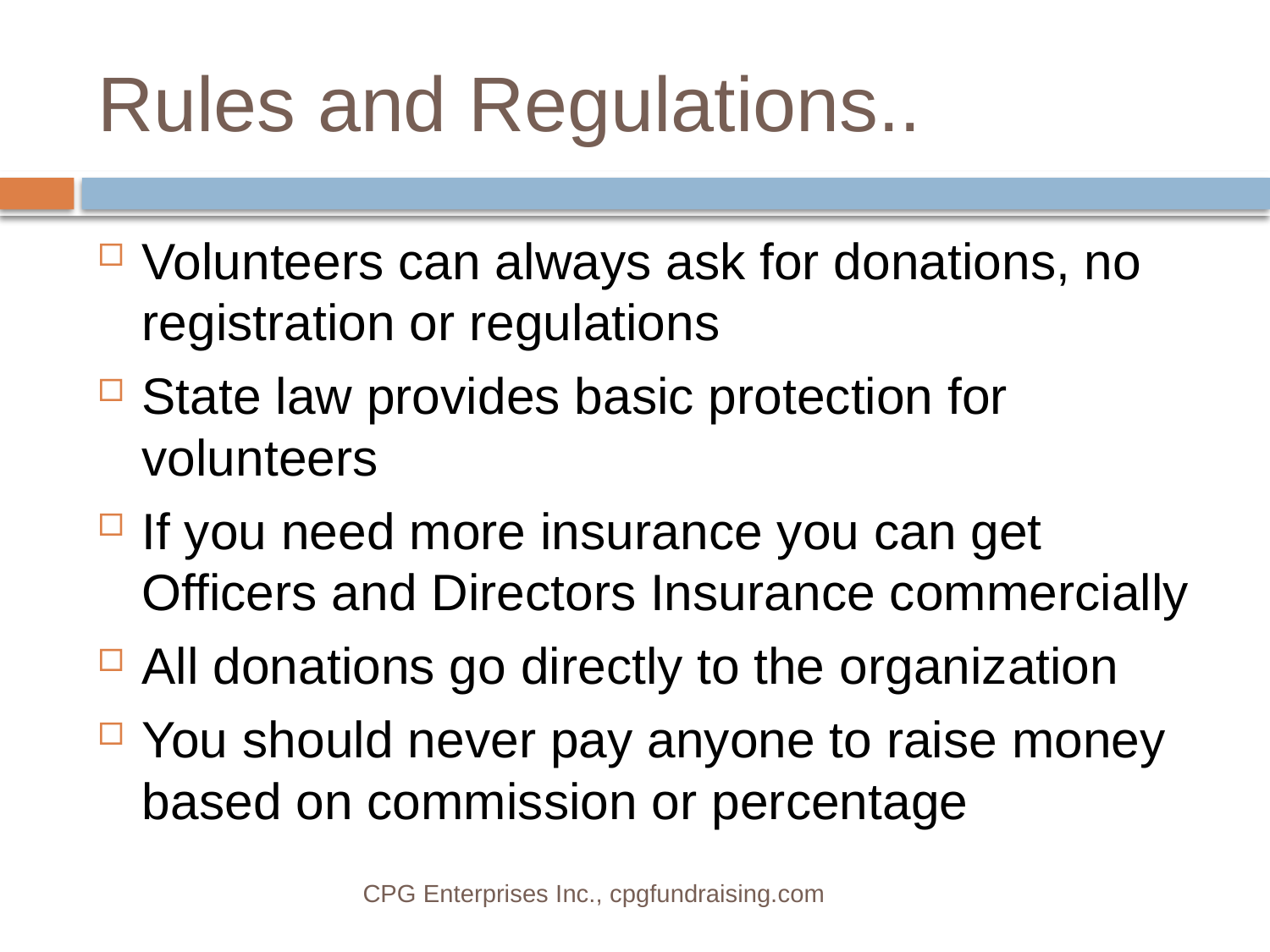

# Rules and Regulations..
Volunteers can always ask for donations, no registration or regulations
State law provides basic protection for volunteers
If you need more insurance you can get Officers and Directors Insurance commercially
All donations go directly to the organization
You should never pay anyone to raise money based on commission or percentage
CPG Enterprises Inc., cpgfundraising.com